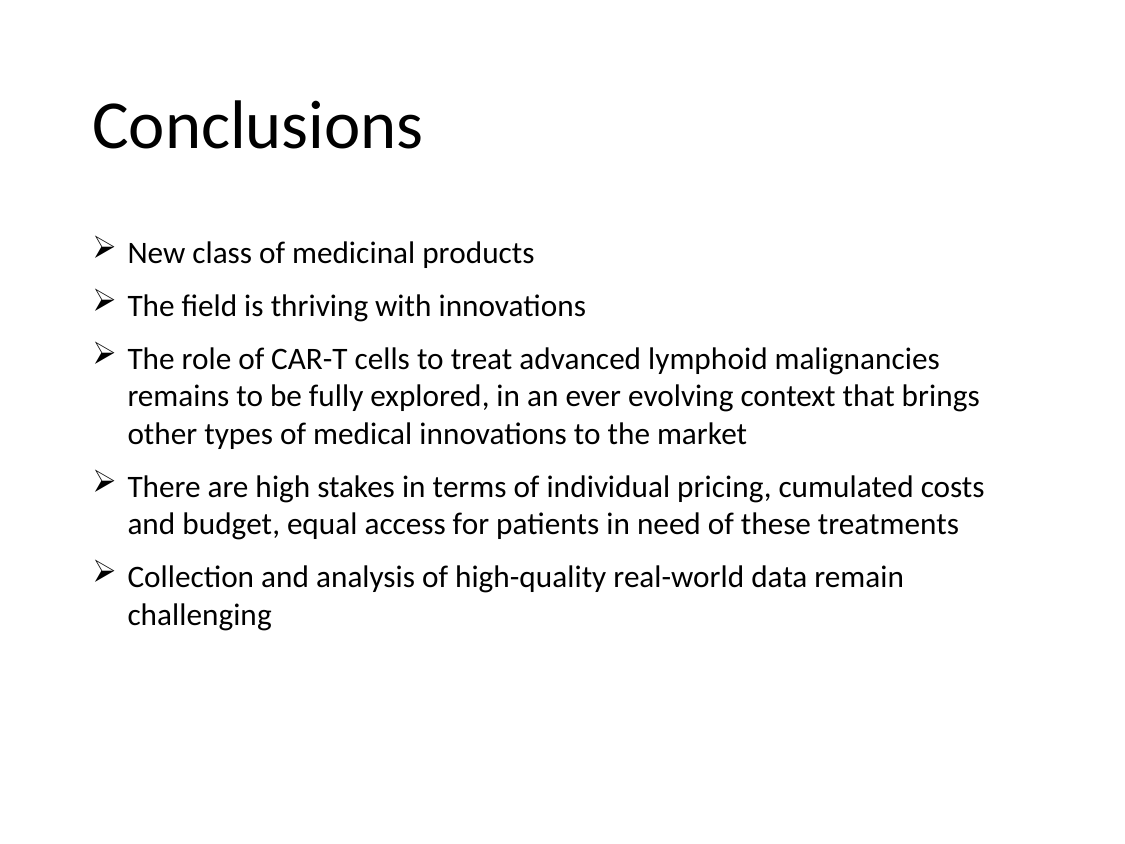

# Conclusions
New class of medicinal products
The field is thriving with innovations
The role of CAR-T cells to treat advanced lymphoid malignancies remains to be fully explored, in an ever evolving context that brings other types of medical innovations to the market
There are high stakes in terms of individual pricing, cumulated costs and budget, equal access for patients in need of these treatments
Collection and analysis of high-quality real-world data remain challenging